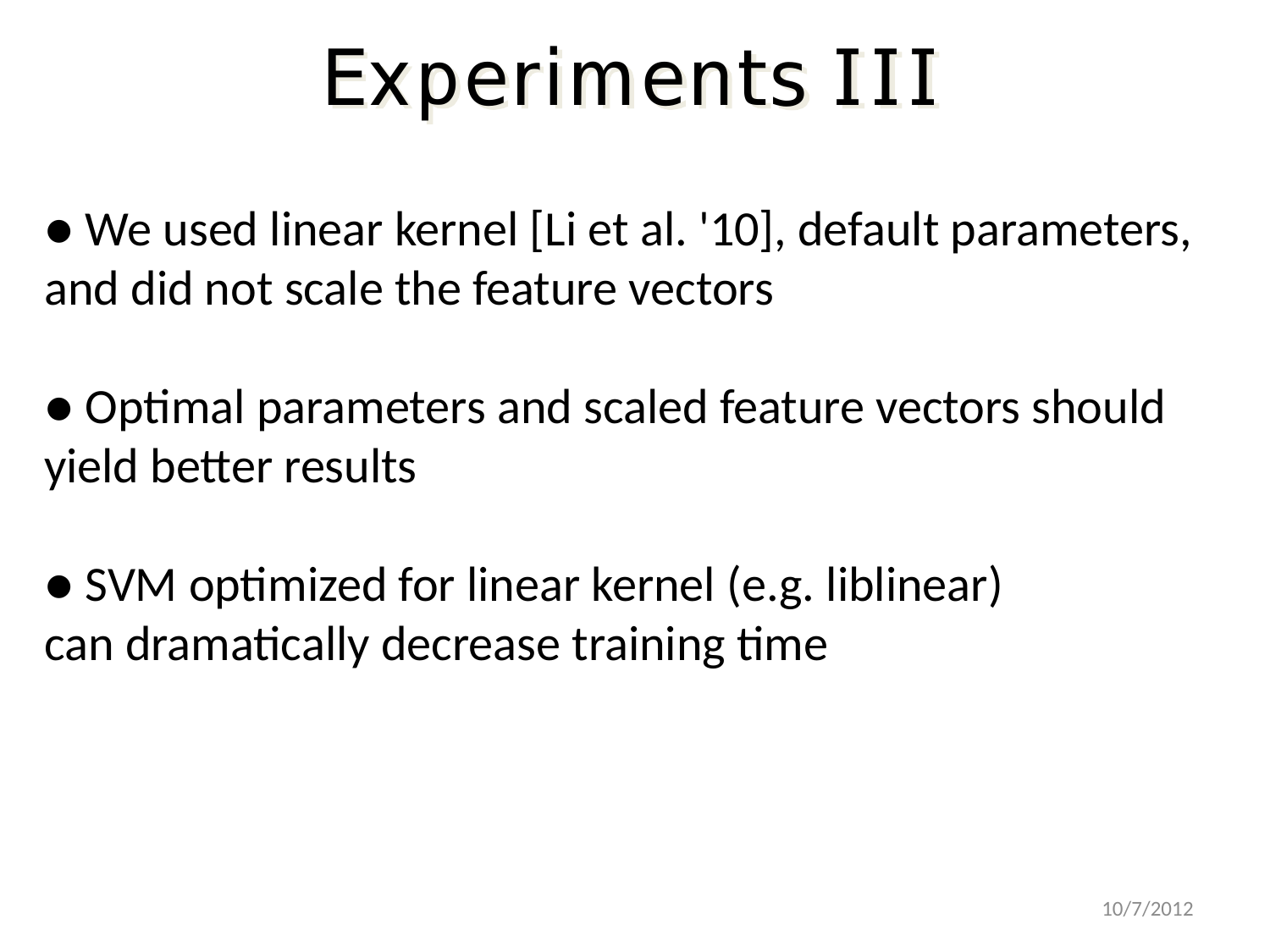

Experiments III
● We used linear kernel [Li et al. '10], default parameters, and did not scale the feature vectors

● Optimal parameters and scaled feature vectors should yield better results

● SVM optimized for linear kernel (e.g. liblinear)
can dramatically decrease training time

10/7/2012